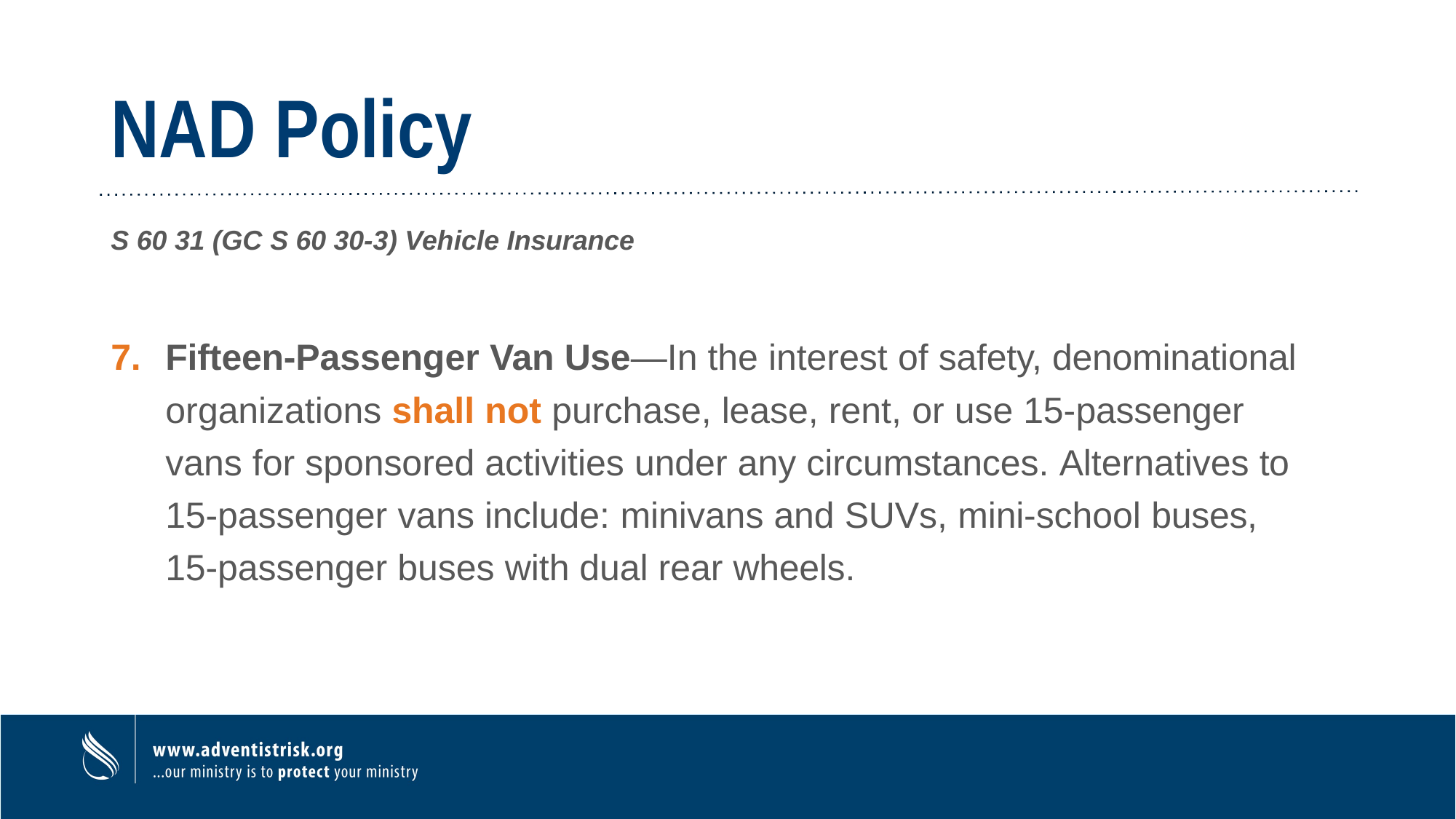

# NAD Policy
S 60 31 (GC S 60 30-3) Vehicle Insurance

7.	Fifteen-Passenger Van Use—In the interest of safety, denominational organizations shall not purchase, lease, rent, or use 15-passenger vans for sponsored activities under any circumstances. Alternatives to 15-passenger vans include: minivans and SUVs, mini-school buses, 15-passenger buses with dual rear wheels.